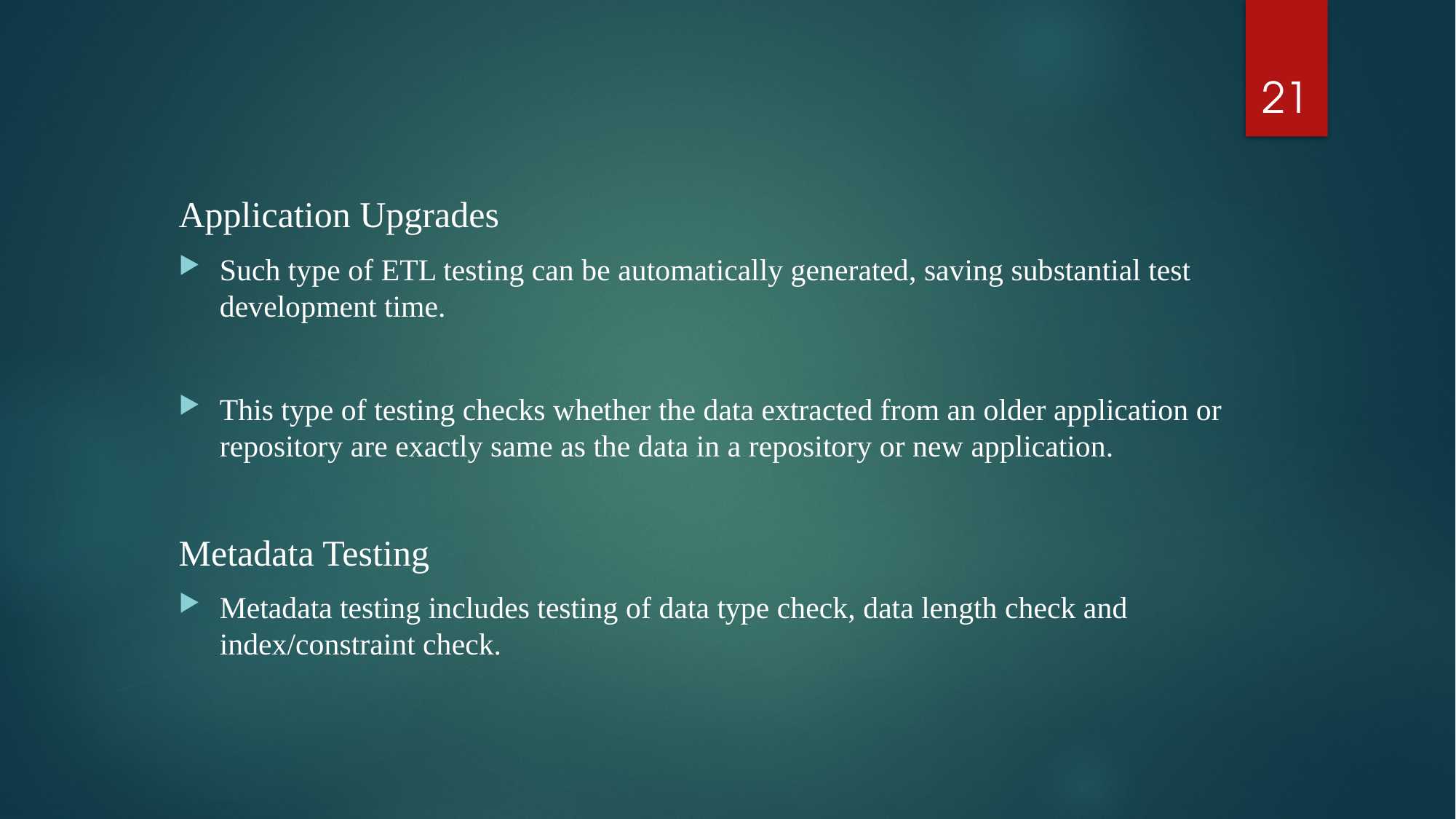

21

Application Upgrades
Such type of ETL testing can be automatically generated, saving substantial test development time.

This type of testing checks whether the data extracted from an older application or repository are exactly same as the data in a repository or new application.

Metadata Testing
Metadata testing includes testing of data type check, data length check and index/constraint check.